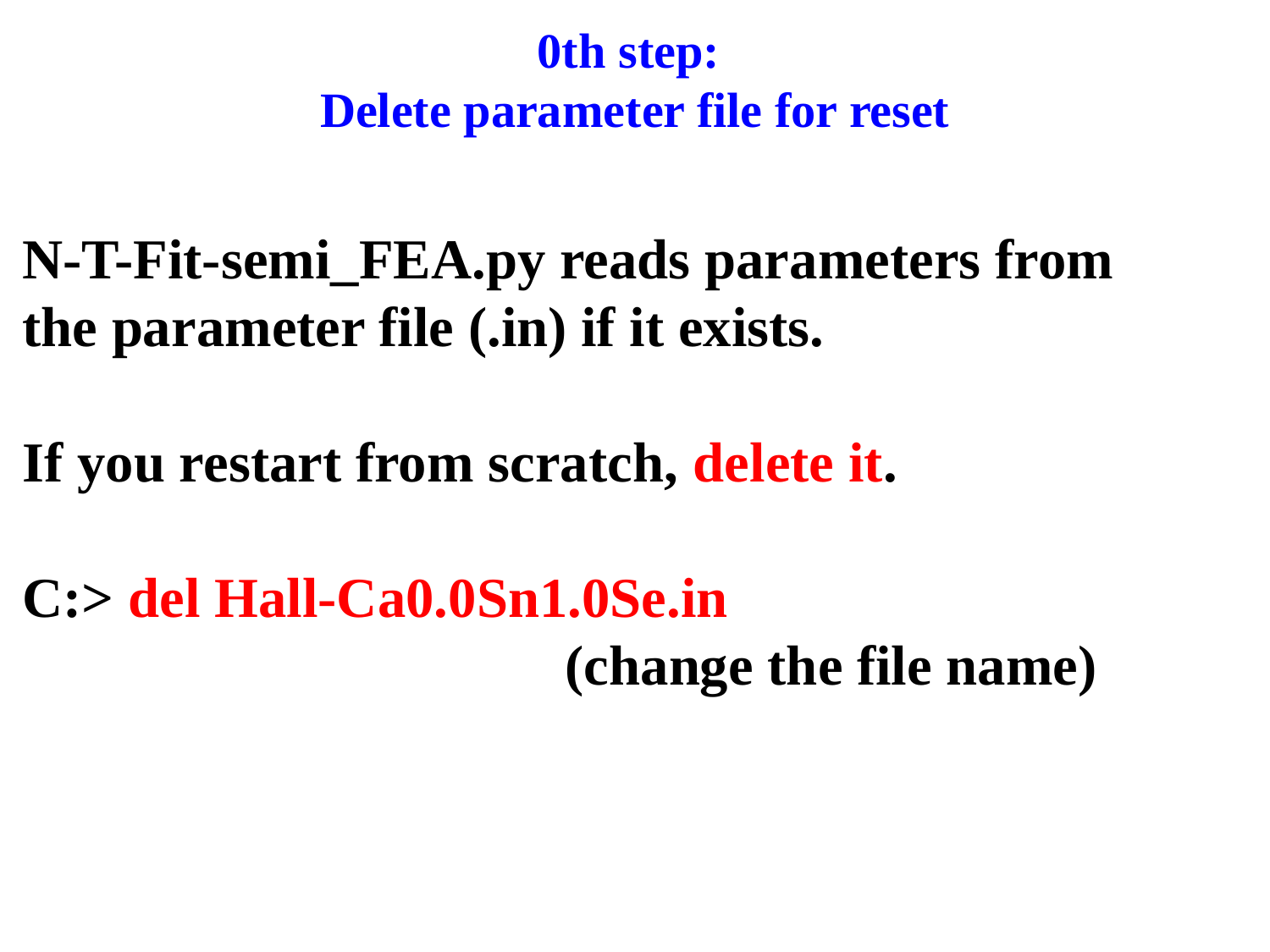

# 0th step: Delete parameter file for reset
N-T-Fit-semi_FEA.py reads parameters from
the parameter file (.in) if it exists.

If you restart from scratch, delete it.

C:> del Hall-Ca0.0Sn1.0Se.in
　　　　　　　　      (change the file name)